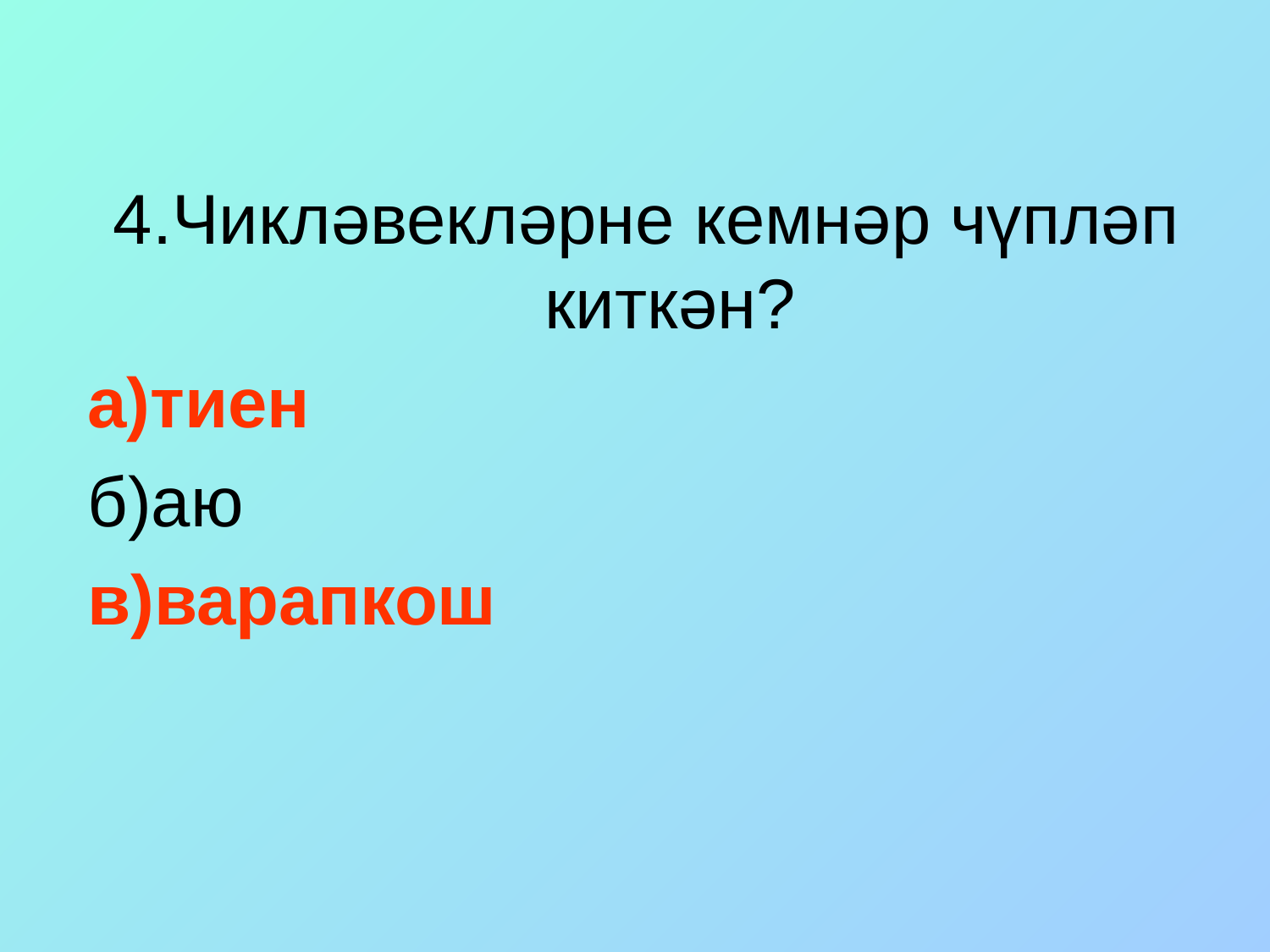

4.Чикләвекләрне кемнәр чүпләп киткән?
а)тиен
б)аю
в)варапкош